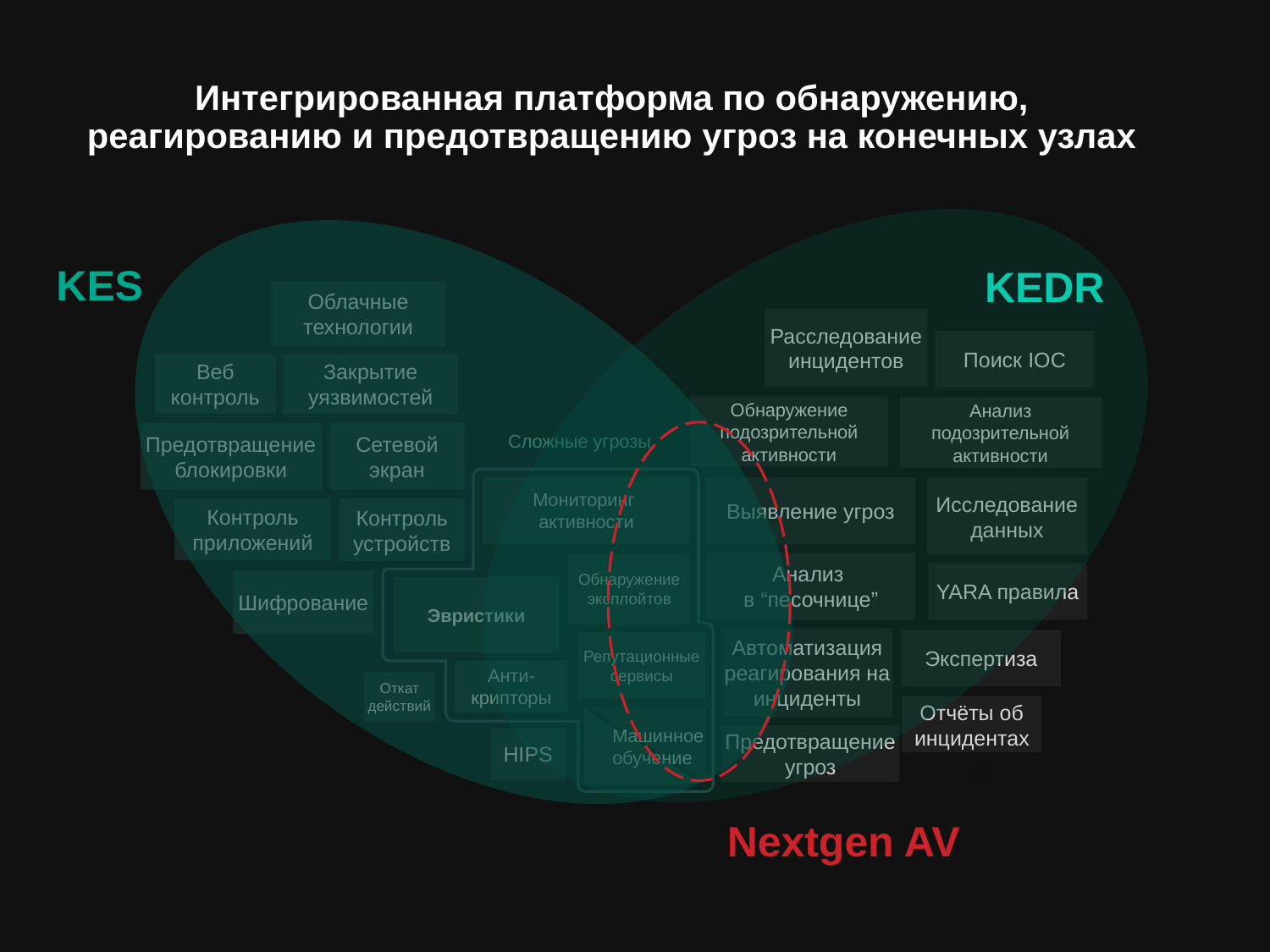

Интегрированная платформа по обнаружению, реагированию и предотвращению угроз на конечных узлах

KEDR
KES
Облачные технологии
Расследование инцидентов
Веб контроль
Закрытие уязвимостей
Обнаружение подозрительной активности
Анализ подозрительной активности
Сетевой экран
Предотвращение блокировки
Сложные угрозы

Мониторинг
активности
Выявление угроз
Исследование данных
Контроль устройств
Контроль приложений
Анализ
в “песочнице”
Обнаружение
эксплойтов
Шифрование
Эвристики
Автоматизация реагирования на инциденты
Репутационные сервисы
Анти-крипторы
Откат действий
HIPS

Поиск IOC

YARA правила
Экспертиза
Отчёты об инцидентах

Машинное
обучение
Предотвращение угроз
Nextgen AV